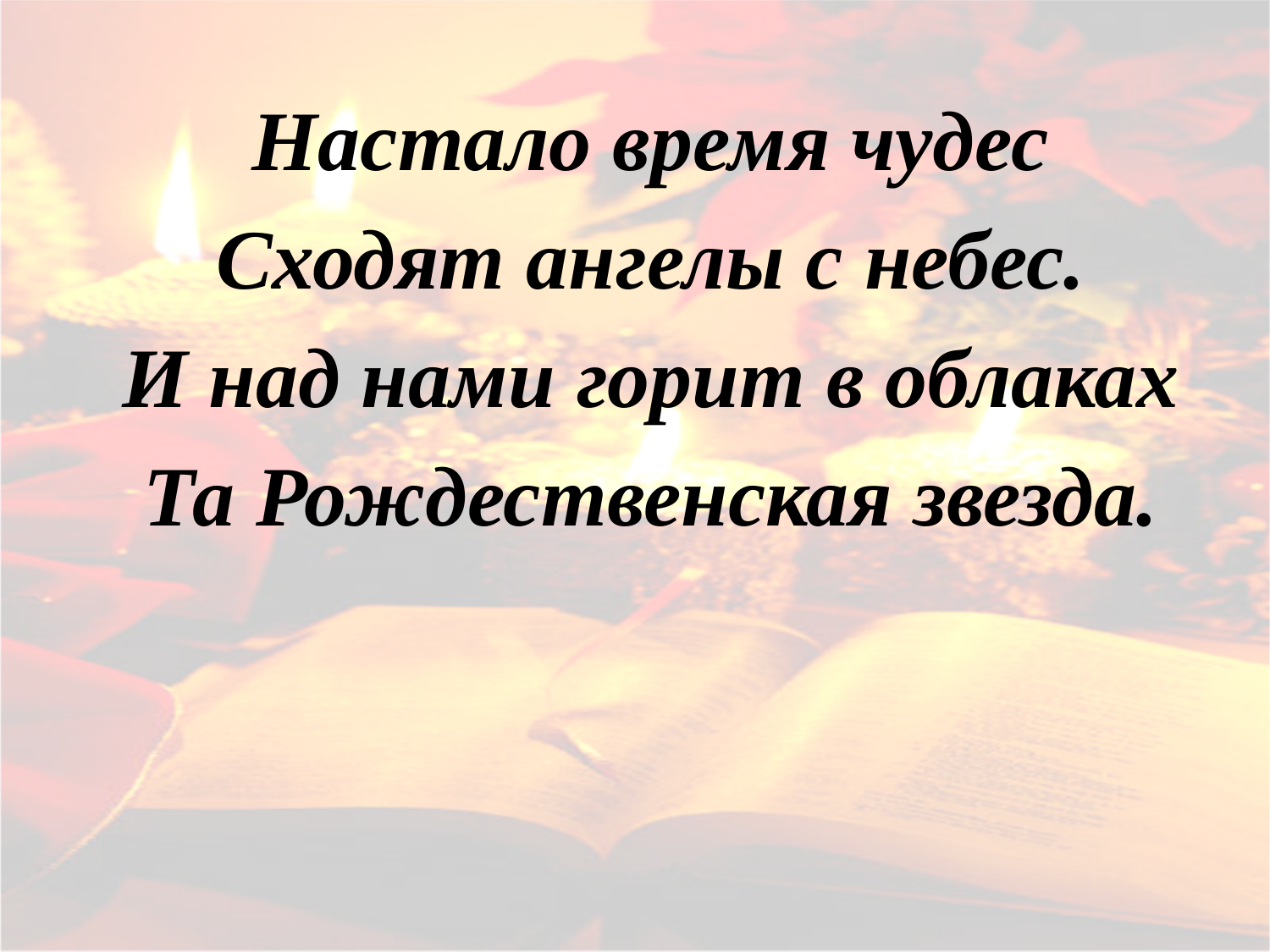

Настало время чудес
Сходят ангелы с небес.
И над нами горит в облаках
Та Рождественская звезда.